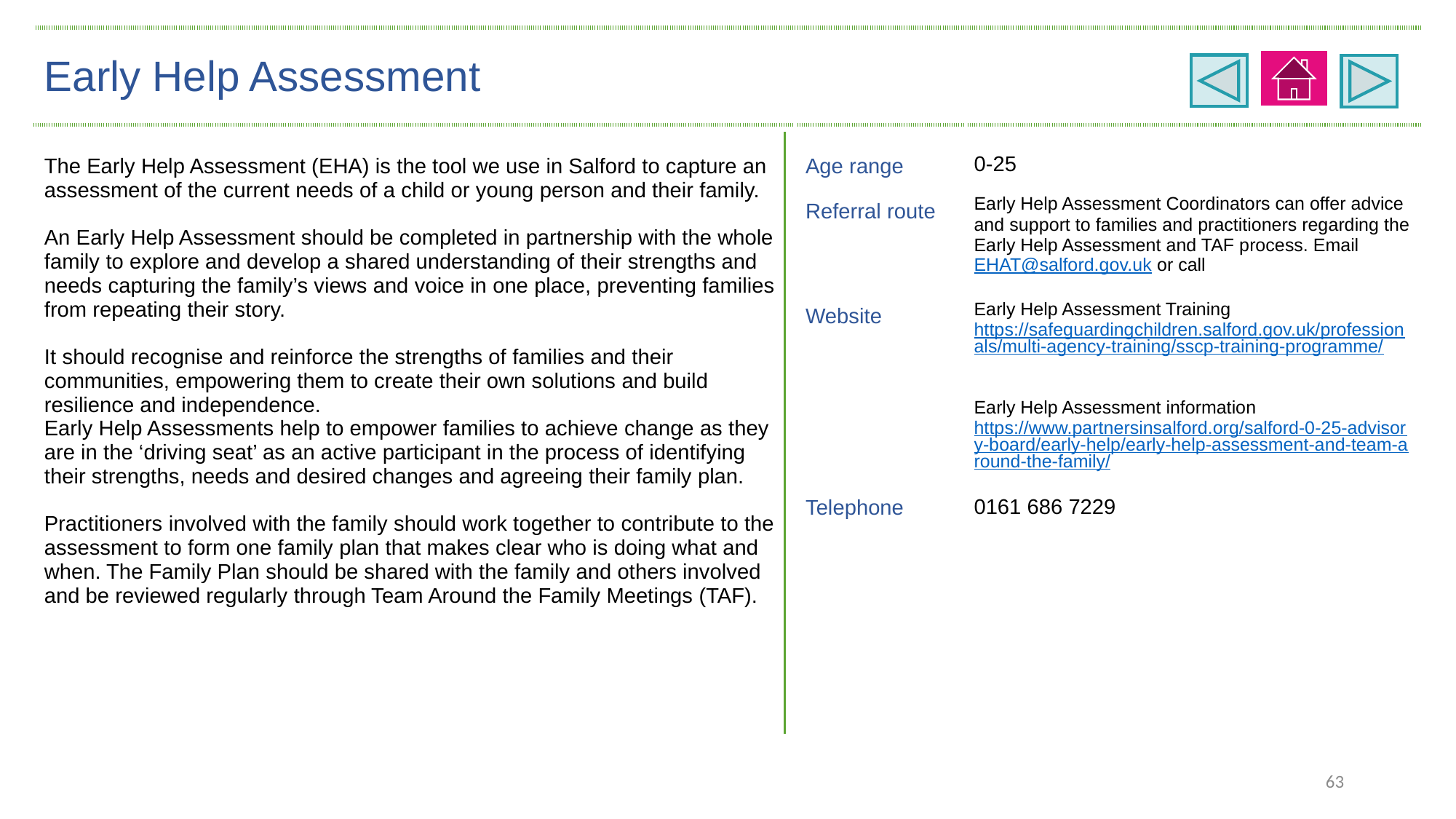

| Early Help Assessment |  |  |
| --- | --- | --- |
| The Early Help Assessment (EHA) is the tool we use in Salford to capture an assessment of the current needs of a child or young person and their family. An Early Help Assessment should be completed in partnership with the whole family to explore and develop a shared understanding of their strengths and needs capturing the family’s views and voice in one place, preventing families from repeating their story. It should recognise and reinforce the strengths of families and their communities, empowering them to create their own solutions and build resilience and independence. Early Help Assessments help to empower families to achieve change as they are in the ‘driving seat’ as an active participant in the process of identifying their strengths, needs and desired changes and agreeing their family plan. Practitioners involved with the family should work together to contribute to the assessment to form one family plan that makes clear who is doing what and when. The Family Plan should be shared with the family and others involved and be reviewed regularly through Team Around the Family Meetings (TAF). | Age range | 0-25 |
|  | Referral route | Early Help Assessment Coordinators can offer advice and support to families and practitioners regarding the Early Help Assessment and TAF process. Email EHAT@salford.gov.uk or call |
|  | Website Telephone | Early Help Assessment Training https://safeguardingchildren.salford.gov.uk/professionals/multi-agency-training/sscp-training-programme/ Early Help Assessment information https://www.partnersinsalford.org/salford-0-25-advisory-board/early-help/early-help-assessment-and-team-around-the-family/ 0161 686 7229 |
|  |  |  |

63